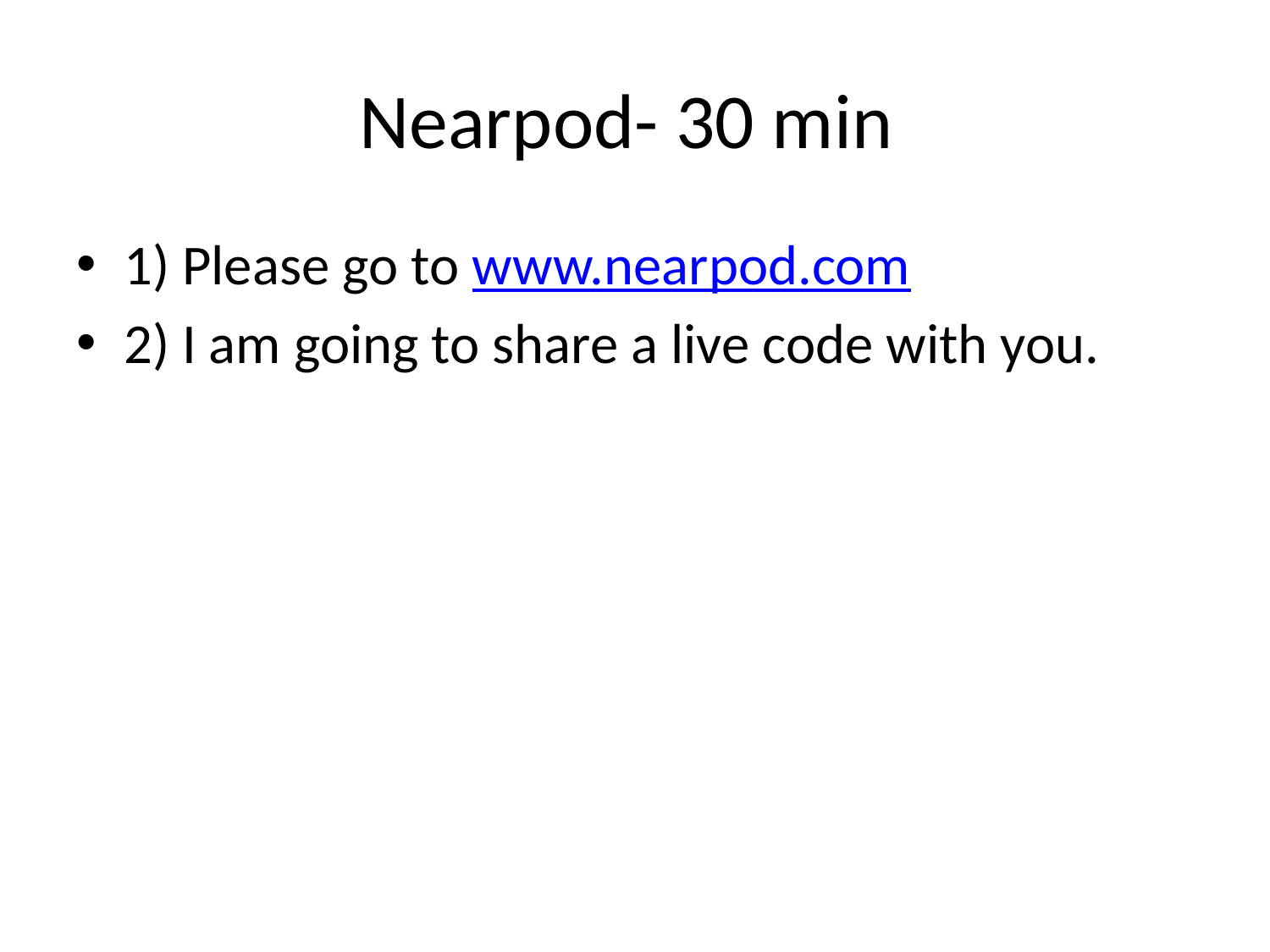

# Nearpod- 30 min
1) Please go to www.nearpod.com
2) I am going to share a live code with you.